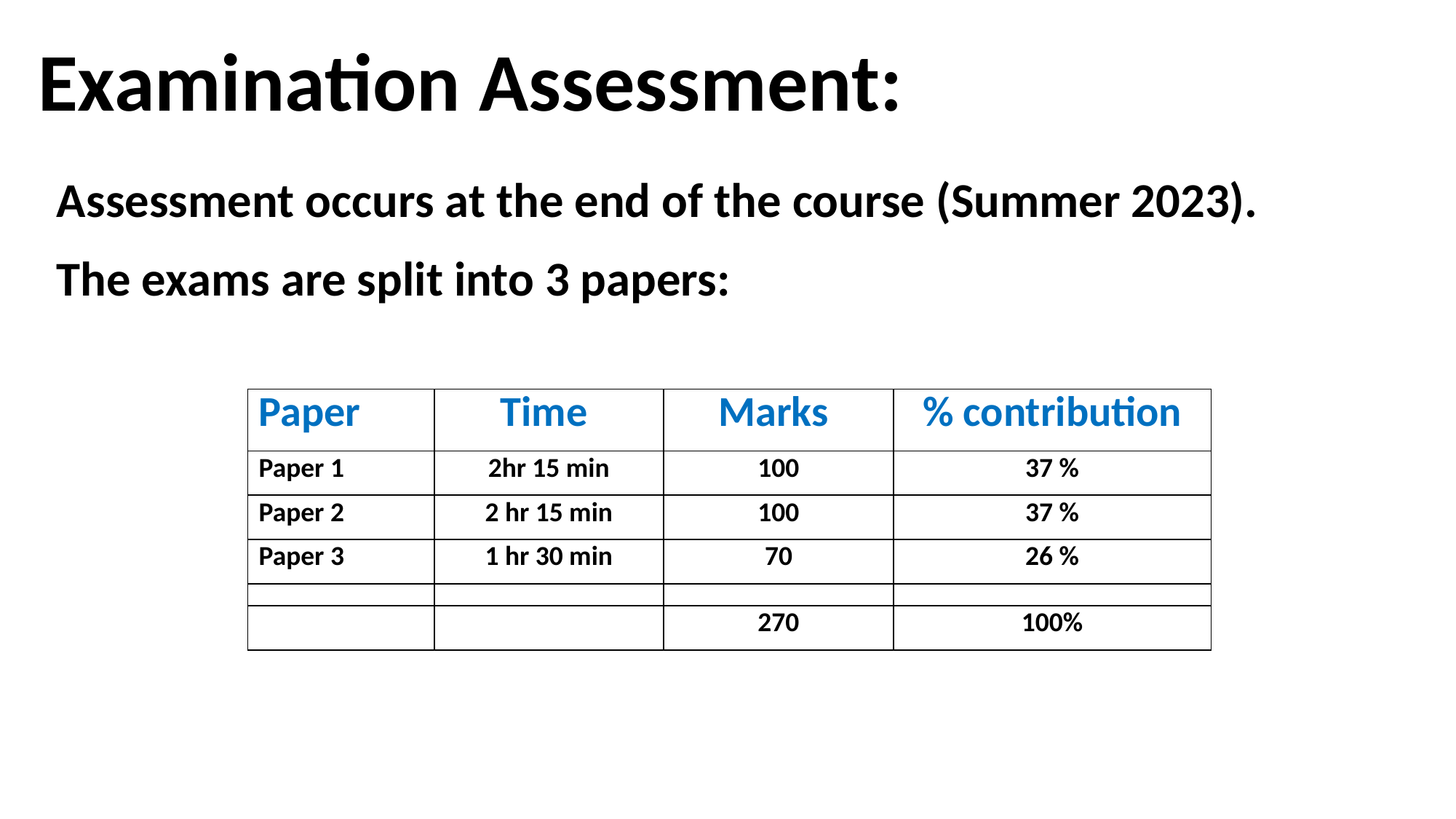

Examination Assessment:
Assessment occurs at the end of the course (Summer 2023).

The exams are split into 3 papers:

| Paper | Time | Marks | % contribution |
| --- | --- | --- | --- |
| Paper 1 | 2hr 15 min | 100 | 37 % |
| Paper 2 | 2 hr 15 min | 100 | 37 % |
| Paper 3 | 1 hr 30 min | 70 | 26 % |
|  |  |  |  |
|  |  | 270 | 100% |